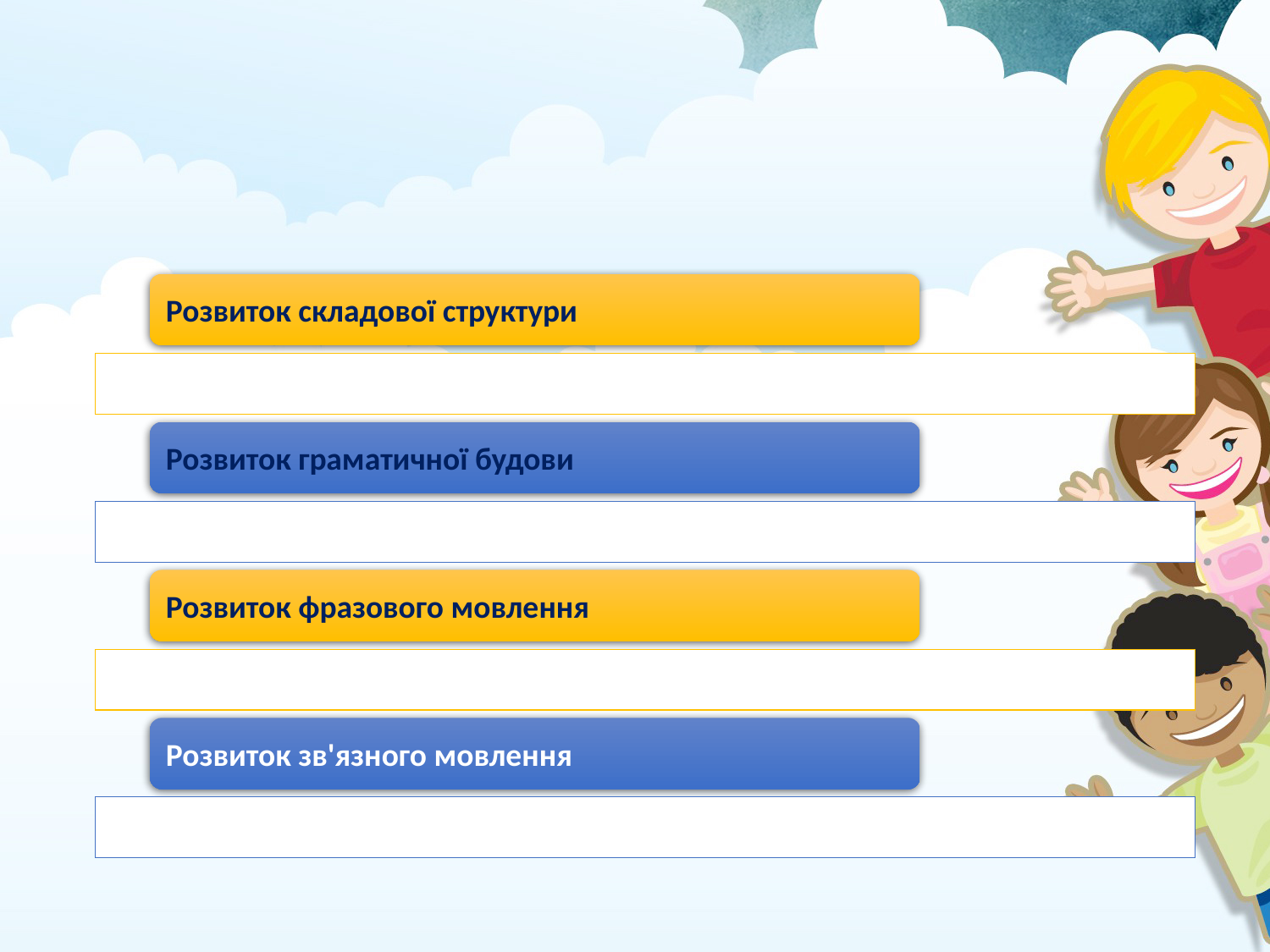

Розвиток складової структури
Розвиток фразового мовлення
Розвиток зв'язного мовлення
Розвиток граматичної будови